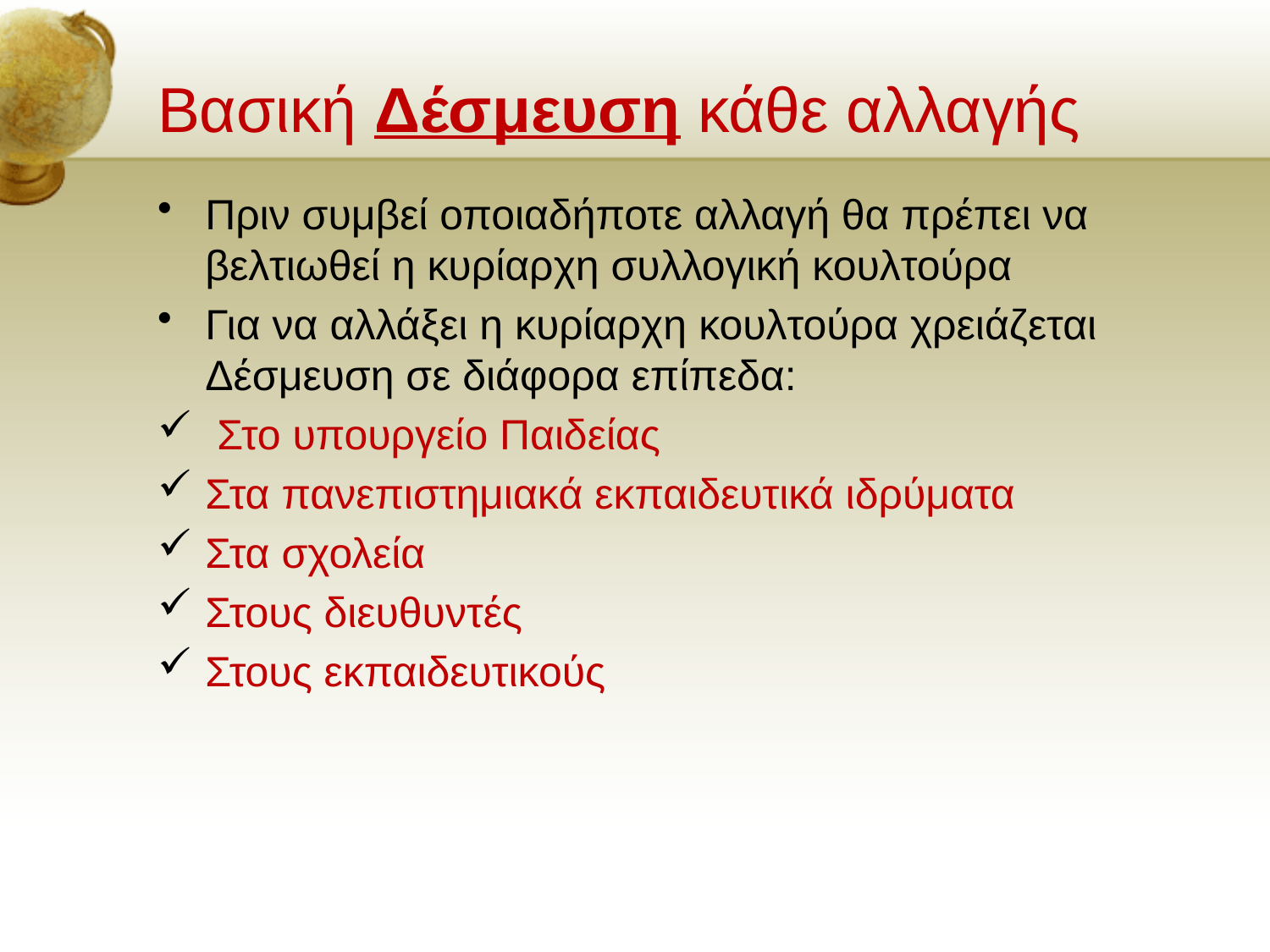

# Βασική Δέσμευση κάθε αλλαγής
Πριν συμβεί οποιαδήποτε αλλαγή θα πρέπει να βελτιωθεί η κυρίαρχη συλλογική κουλτούρα
Για να αλλάξει η κυρίαρχη κουλτούρα χρειάζεται Δέσμευση σε διάφορα επίπεδα:
 Στο υπουργείο Παιδείας
Στα πανεπιστημιακά εκπαιδευτικά ιδρύματα
Στα σχολεία
Στους διευθυντές
Στους εκπαιδευτικούς